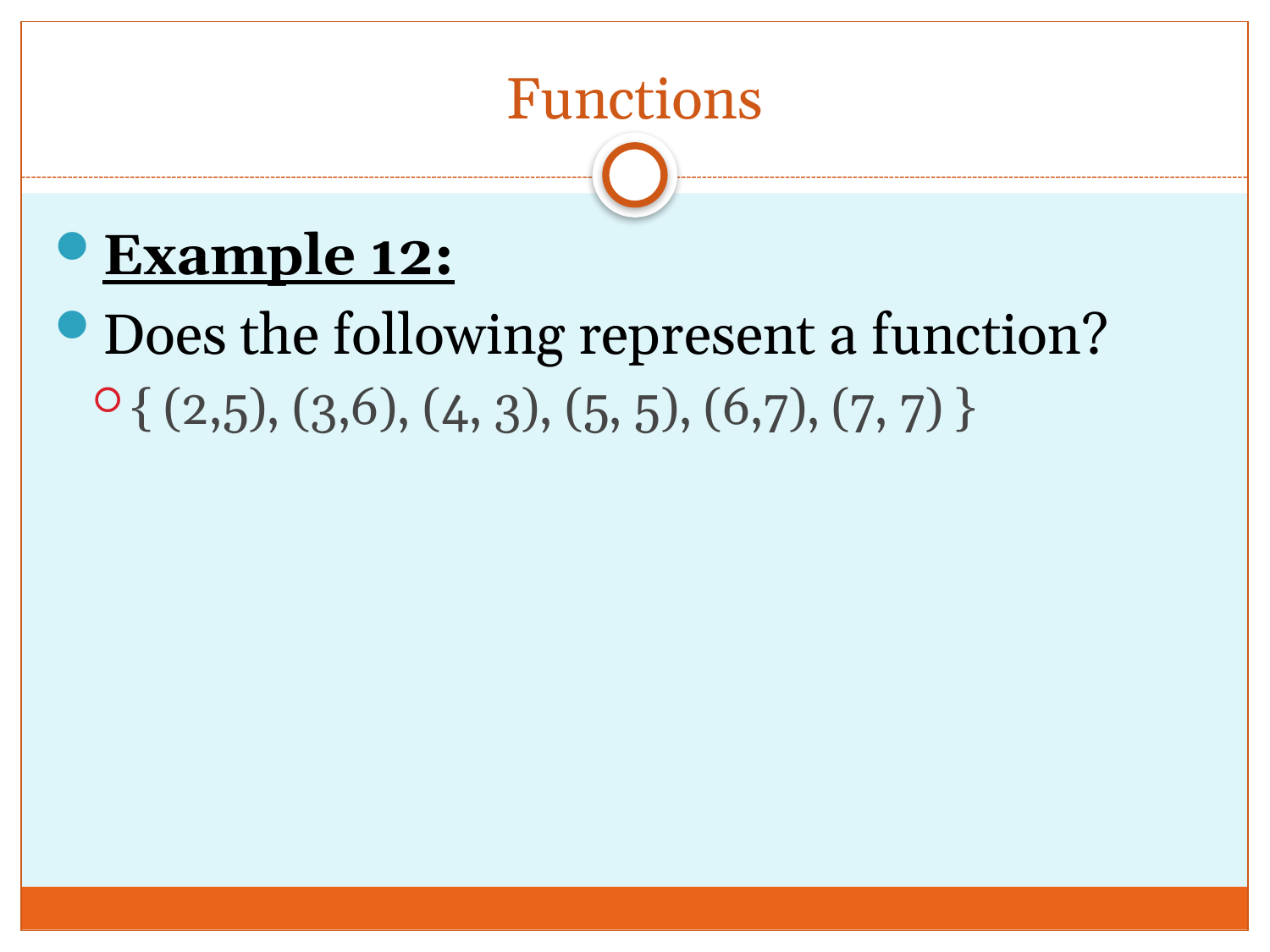

# Functions
Example 12:
Does the following represent a function?
{ (2,5), (3,6), (4, 3), (5, 5), (6,7), (7, 7) }